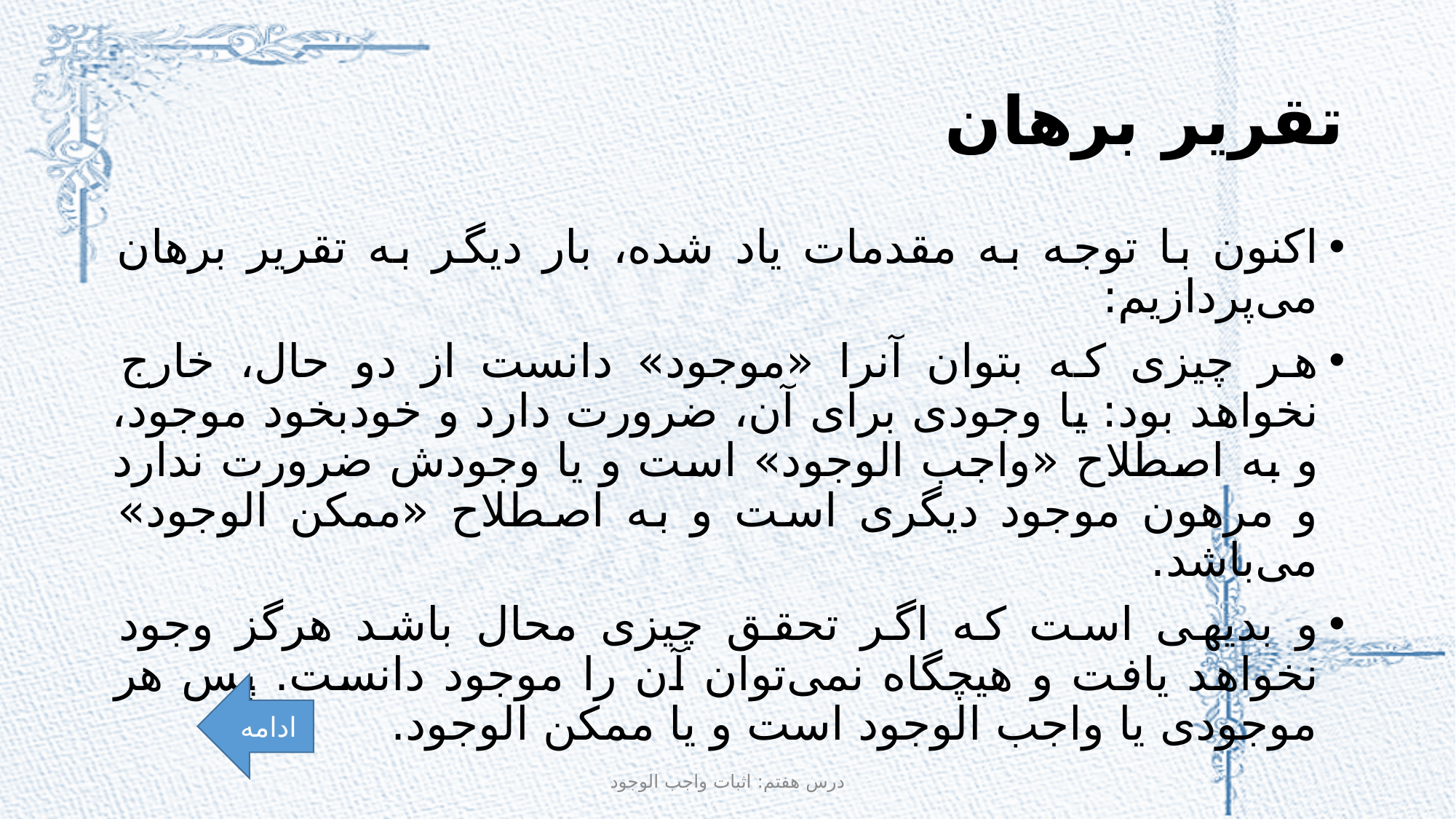

# تقرير برهان
اكنون با توجه به مقدمات ياد شده، بار ديگر به تقرير برهان مى‌پردازيم:
هر چيزى كه بتوان آنرا «موجود» دانست از دو حال، خارج نخواهد بود: يا وجودى براى آن، ضرورت دارد و خودبخود موجود، و به اصطلاح «واجب الوجود» است و يا وجودش ضرورت ندارد و مرهون موجود ديگرى است و به اصطلاح «ممكن الوجود» مى‌باشد.
و بديهى است كه اگر تحقق چيزى محال باشد هرگز وجود نخواهد يافت و هيچگاه نمى‌توان آن را موجود دانست. پس هر موجودى يا واجب الوجود است و يا ممكن الوجود.

ادامه
درس هفتم: اثبات واجب الوجود